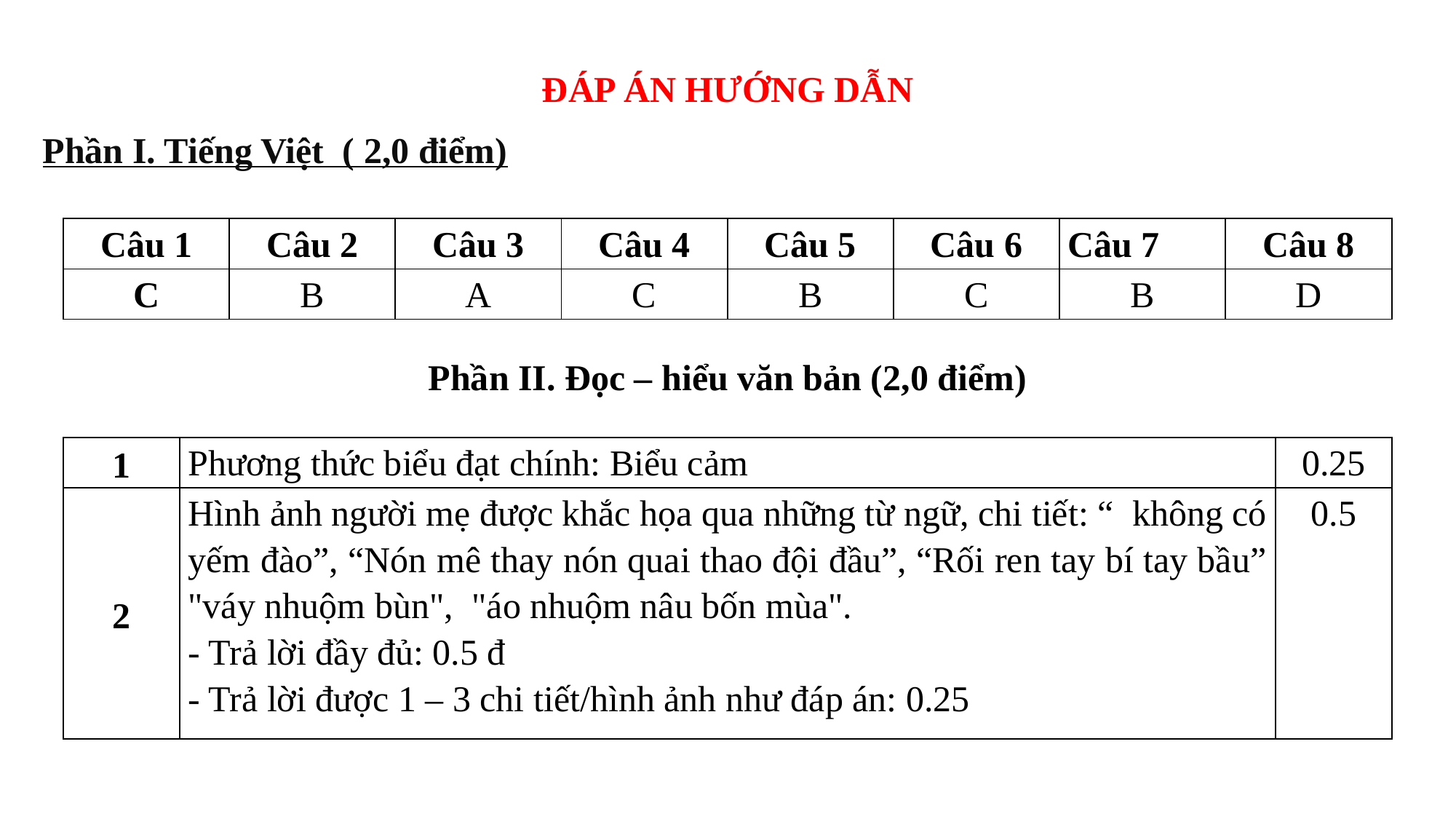

ĐÁP ÁN HƯỚNG DẪN
Phần I. Tiếng Việt  ( 2,0 điểm)
| Câu 1 | Câu 2 | Câu 3 | Câu 4 | Câu 5 | Câu 6 | Câu 7 | Câu 8 |
| --- | --- | --- | --- | --- | --- | --- | --- |
| C | B | A | C | B | C | B | D |
| Phần II. Đọc – hiểu văn bản (2,0 điểm) |
| --- |
| 1 | Phương thức biểu đạt chính: Biểu cảm | 0.25 |
| --- | --- | --- |
| 2 | Hình ảnh người mẹ được khắc họa qua những từ ngữ, chi tiết: “  không có yếm đào”, “Nón mê thay nón quai thao đội đầu”, “Rối ren tay bí tay bầu” "váy nhuộm bùn", "áo nhuộm nâu bốn mùa". - Trả lời đầy đủ: 0.5 đ - Trả lời được 1 – 3 chi tiết/hình ảnh như đáp án: 0.25 | 0.5 |